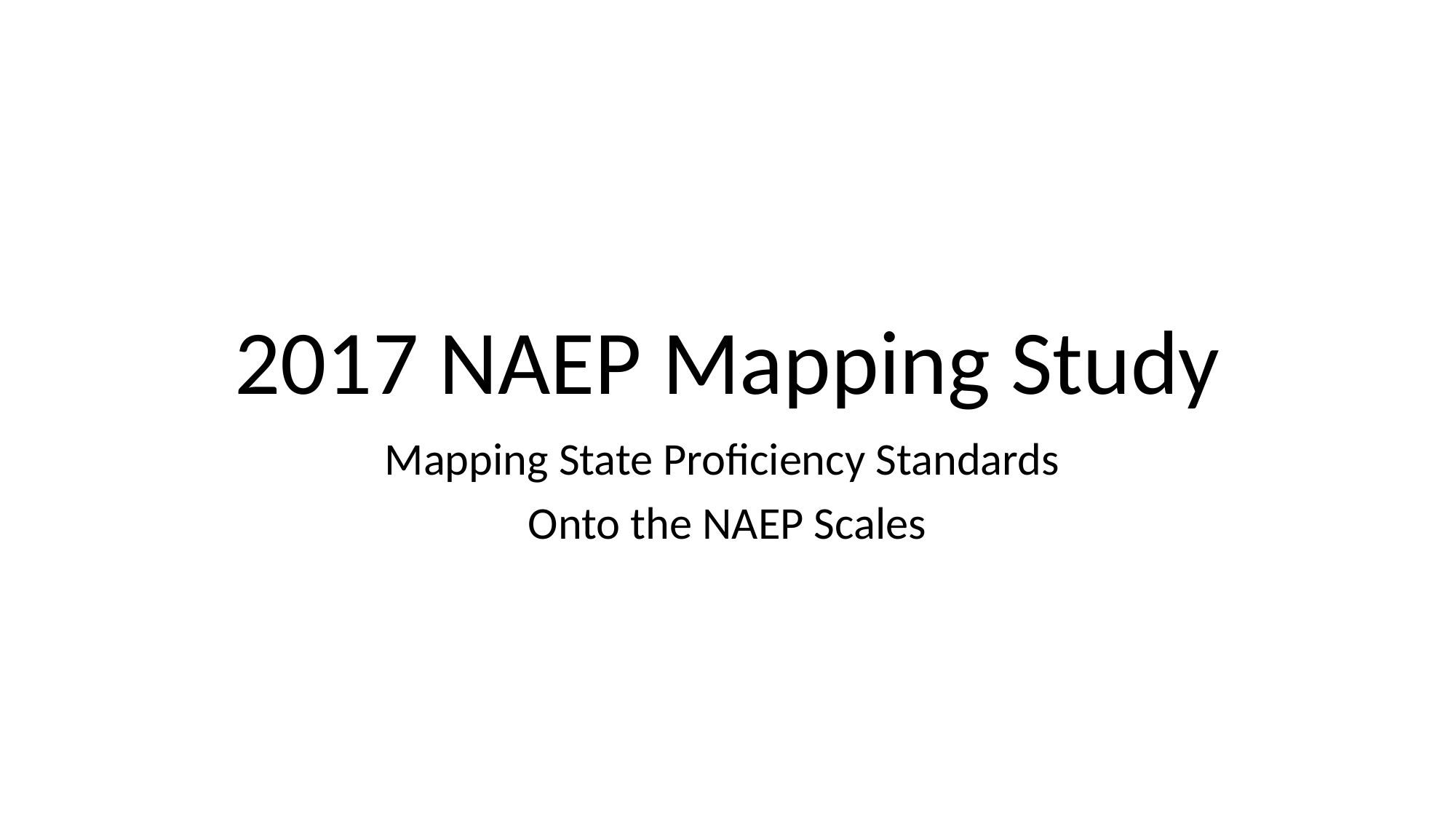

# 2017 NAEP Mapping Study
Mapping State Proficiency Standards
Onto the NAEP Scales